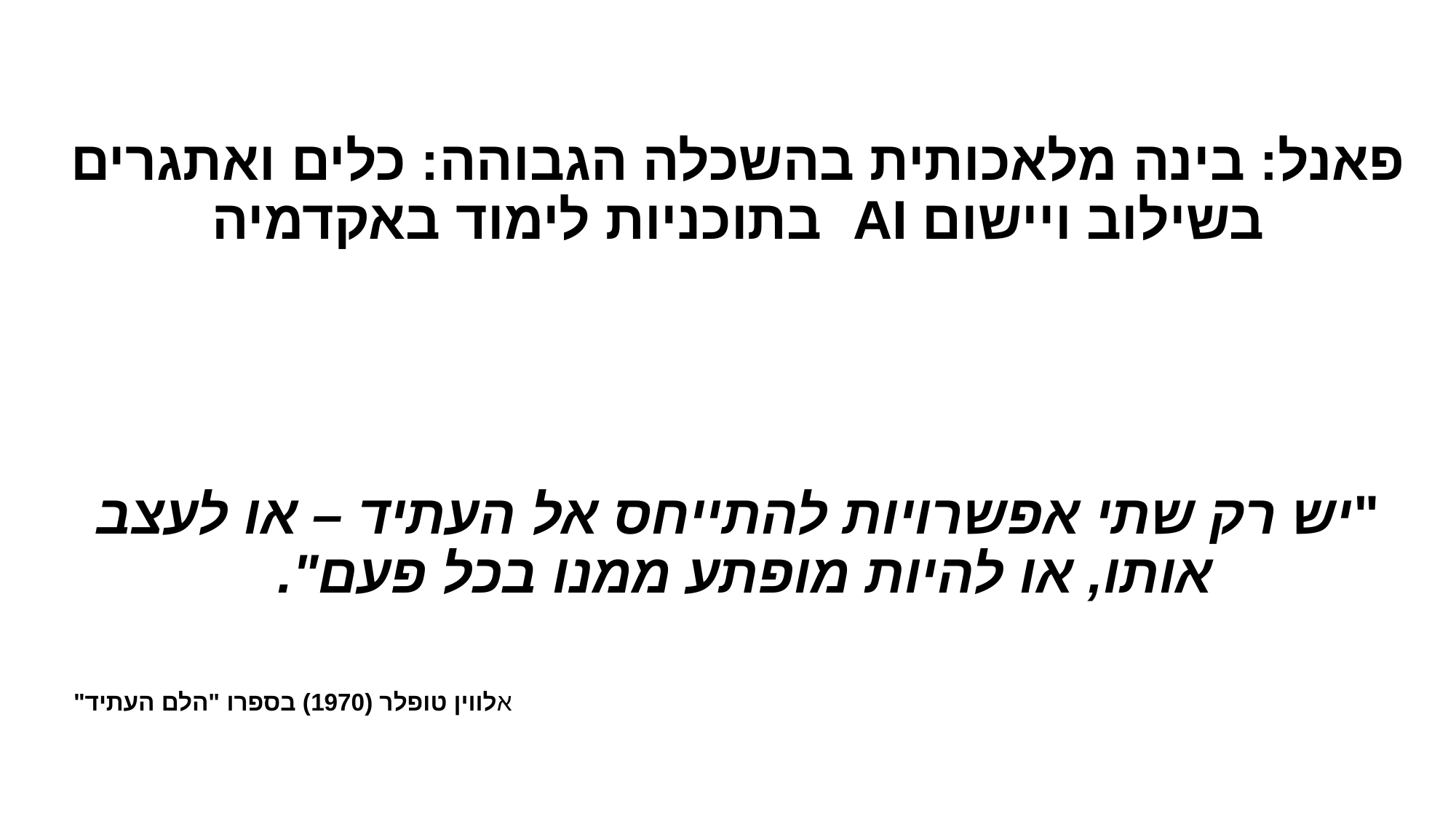

פאנל: בינה מלאכותית בהשכלה הגבוהה: כלים ואתגרים בשילוב ויישום AI  בתוכניות לימוד באקדמיה

"יש רק שתי אפשרויות להתייחס אל העתיד – או לעצב אותו, או להיות מופתע ממנו בכל פעם".

                                                           אלווין טופלר (1970) בספרו "הלם העתיד"